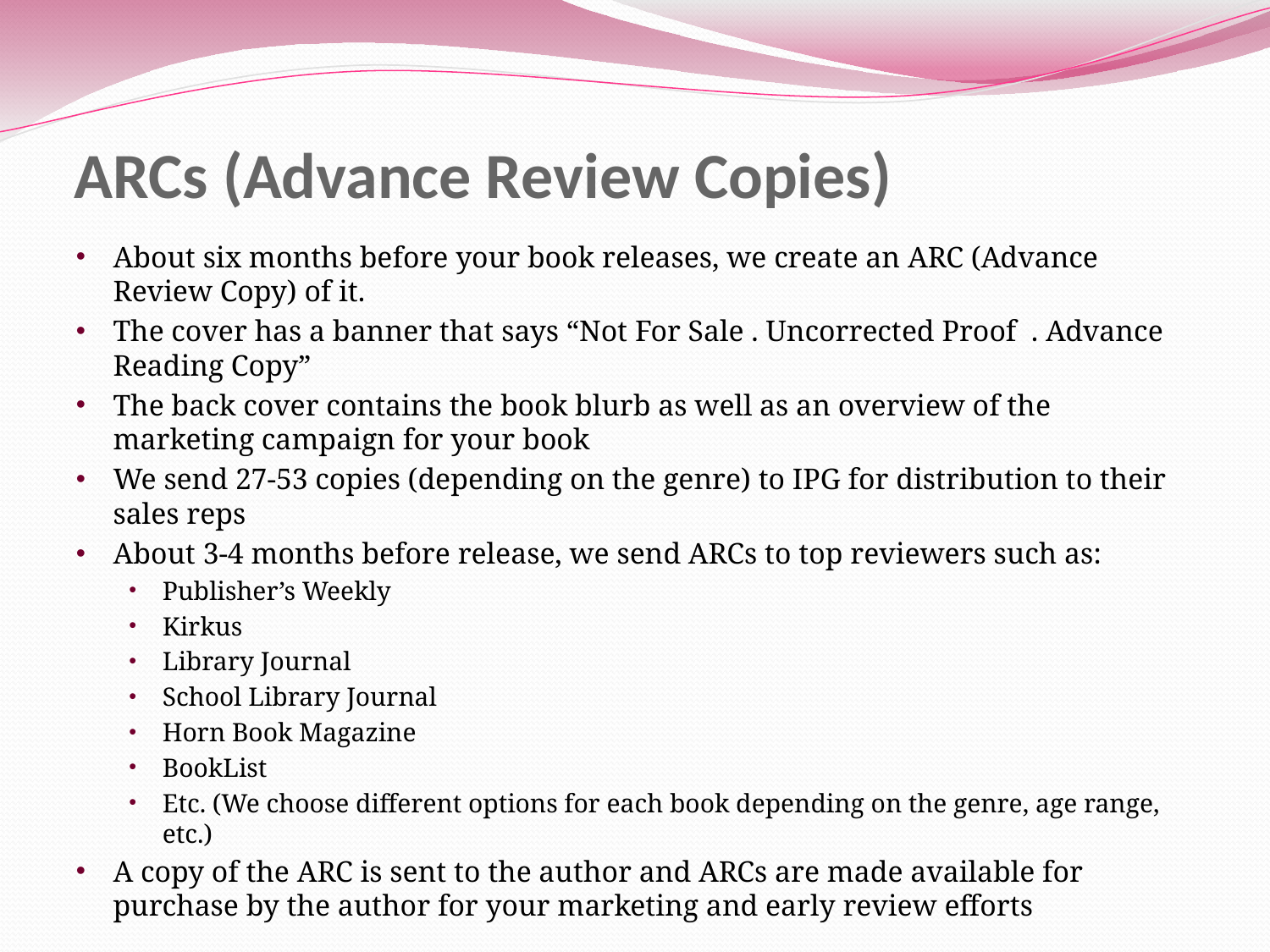

# ARCs (Advance Review Copies)
About six months before your book releases, we create an ARC (Advance Review Copy) of it.
The cover has a banner that says “Not For Sale . Uncorrected Proof  . Advance Reading Copy”
The back cover contains the book blurb as well as an overview of the marketing campaign for your book
We send 27-53 copies (depending on the genre) to IPG for distribution to their sales reps
About 3-4 months before release, we send ARCs to top reviewers such as:
Publisher’s Weekly
Kirkus
Library Journal
School Library Journal
Horn Book Magazine
BookList
Etc. (We choose different options for each book depending on the genre, age range, etc.)
A copy of the ARC is sent to the author and ARCs are made available for purchase by the author for your marketing and early review efforts